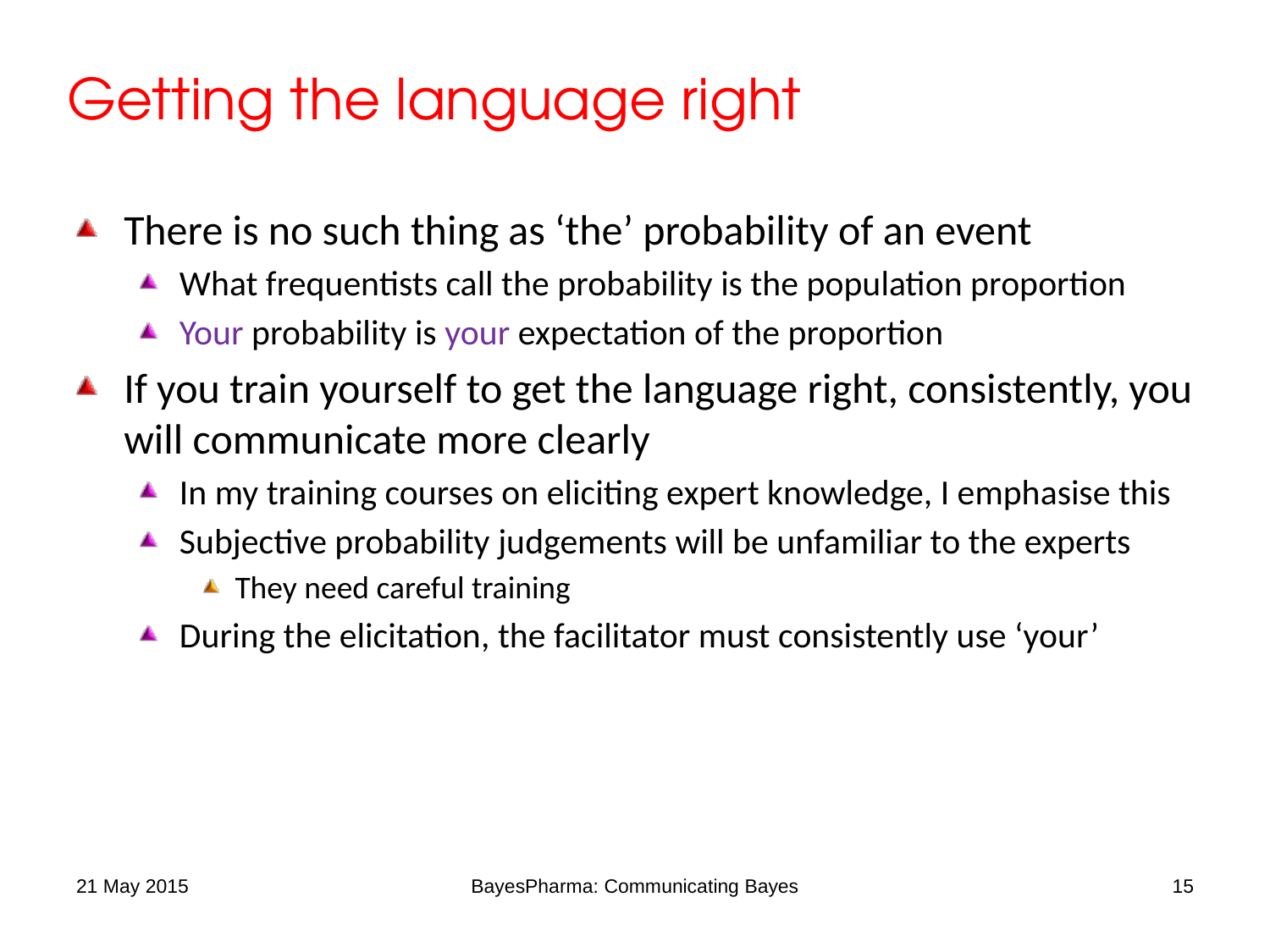

# Getting the language right
There is no such thing as ‘the’ probability of an event
What frequentists call the probability is the population proportion
Your probability is your expectation of the proportion
If you train yourself to get the language right, consistently, you will communicate more clearly
In my training courses on eliciting expert knowledge, I emphasise this
Subjective probability judgements will be unfamiliar to the experts
They need careful training
During the elicitation, the facilitator must consistently use ‘your’
21 May 2015
BayesPharma: Communicating Bayes
15